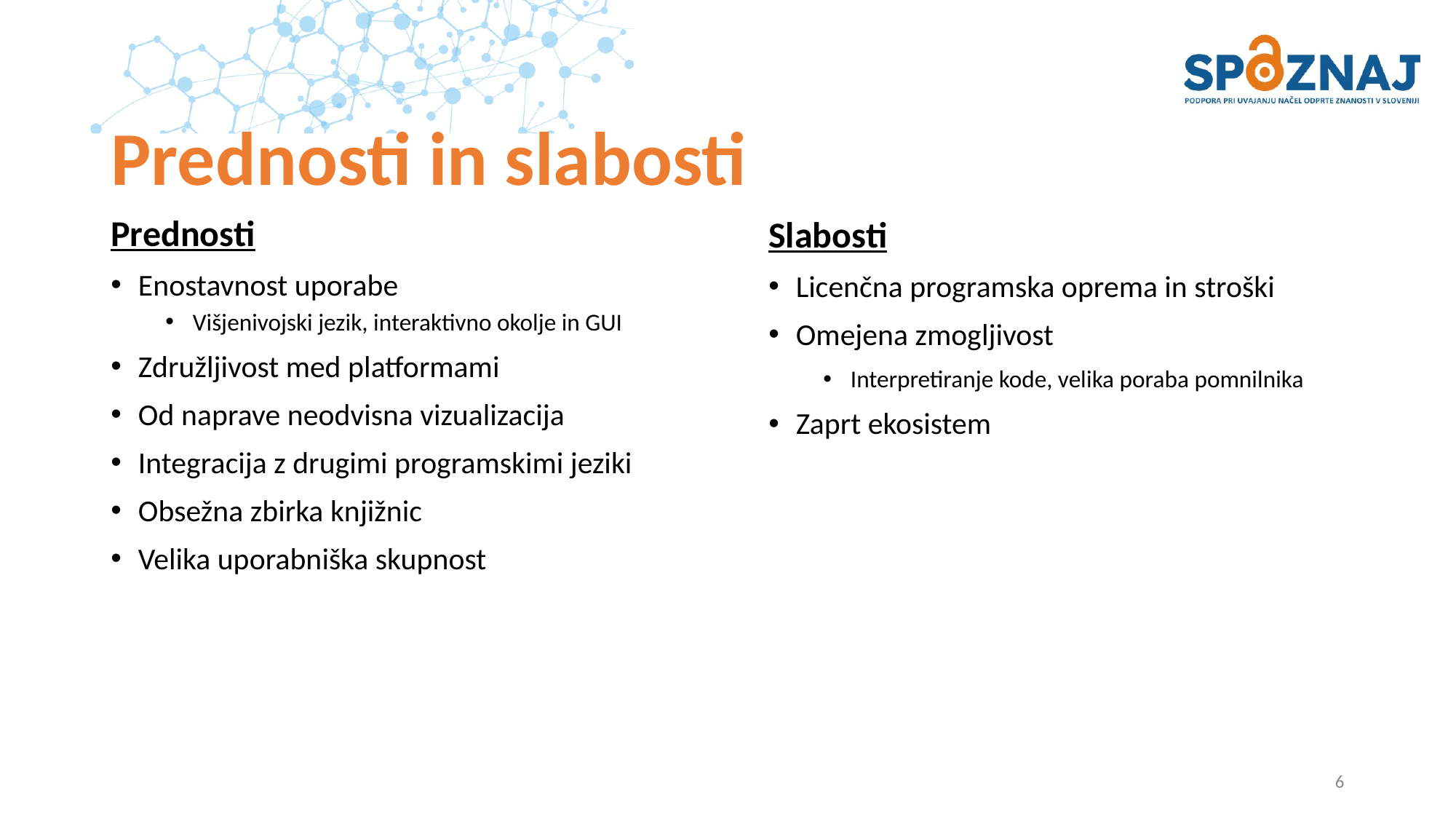

# Prednosti in slabosti
Prednosti
Enostavnost uporabe
Višjenivojski jezik, interaktivno okolje in GUI
Združljivost med platformami
Od naprave neodvisna vizualizacija
Integracija z drugimi programskimi jeziki
Obsežna zbirka knjižnic
Velika uporabniška skupnost

Slabosti
Licenčna programska oprema in stroški
Omejena zmogljivost
Interpretiranje kode, velika poraba pomnilnika
Zaprt ekosistem

6